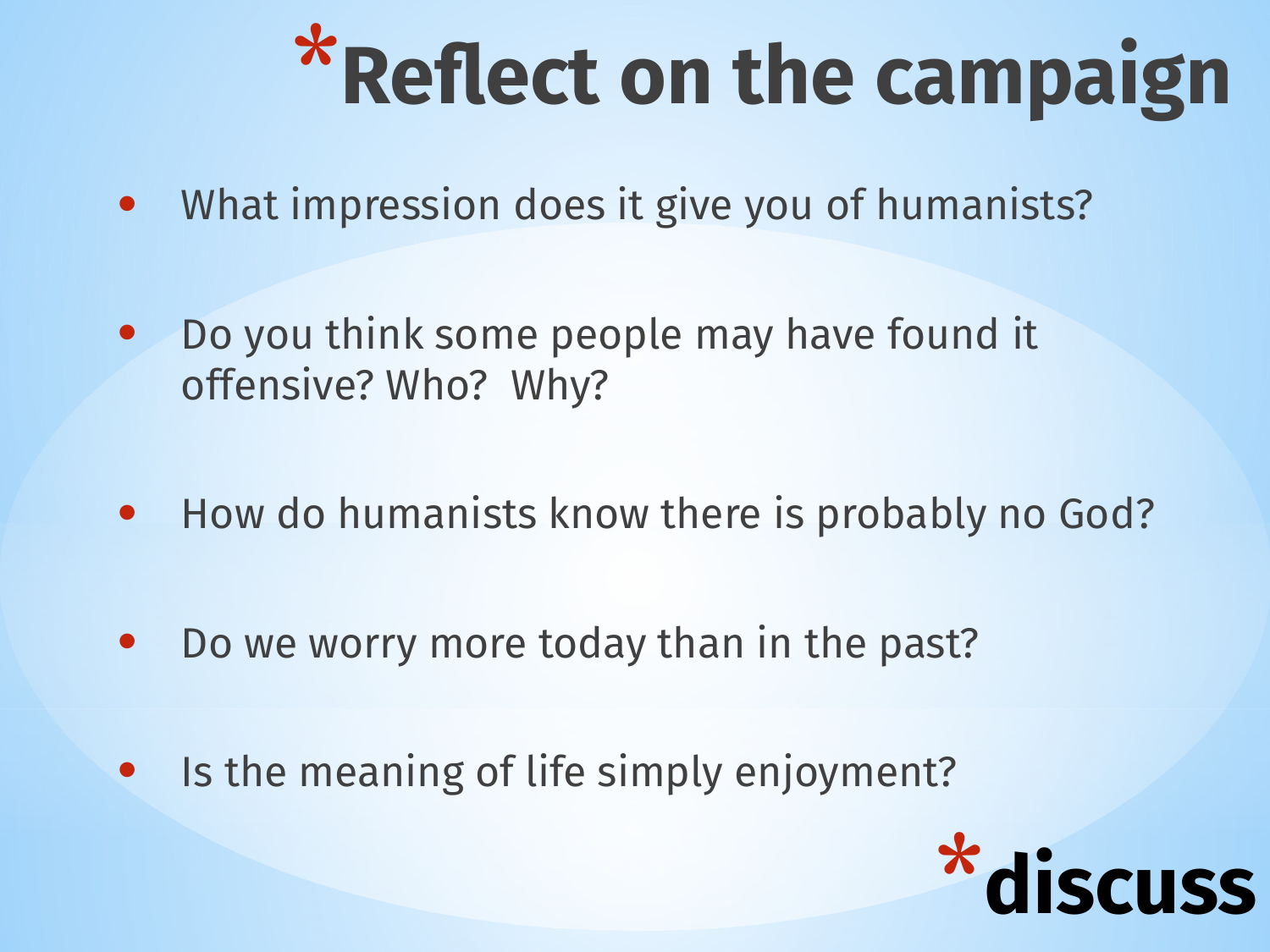

Reflect on the campaign
What impression does it give you of humanists?

Do you think some people may have found it offensive? Who?  Why?

How do humanists know there is probably no God?

Do we worry more today than in the past?

Is the meaning of life simply enjoyment?

# discuss